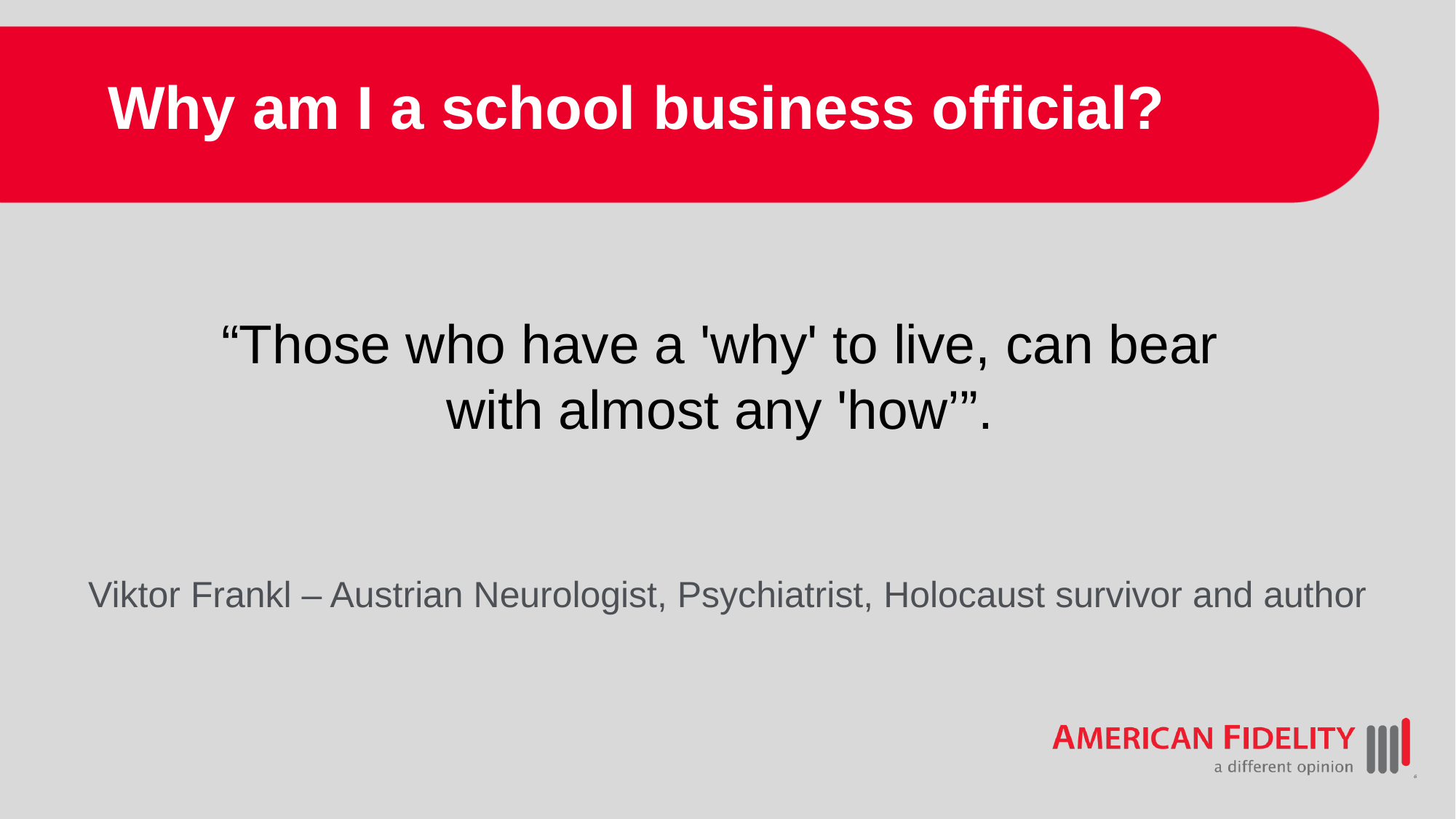

# Why am I a school business official?
“Those who have a 'why' to live, can bear
with almost any 'how’”.

Viktor Frankl – Austrian Neurologist, Psychiatrist, Holocaust survivor and author